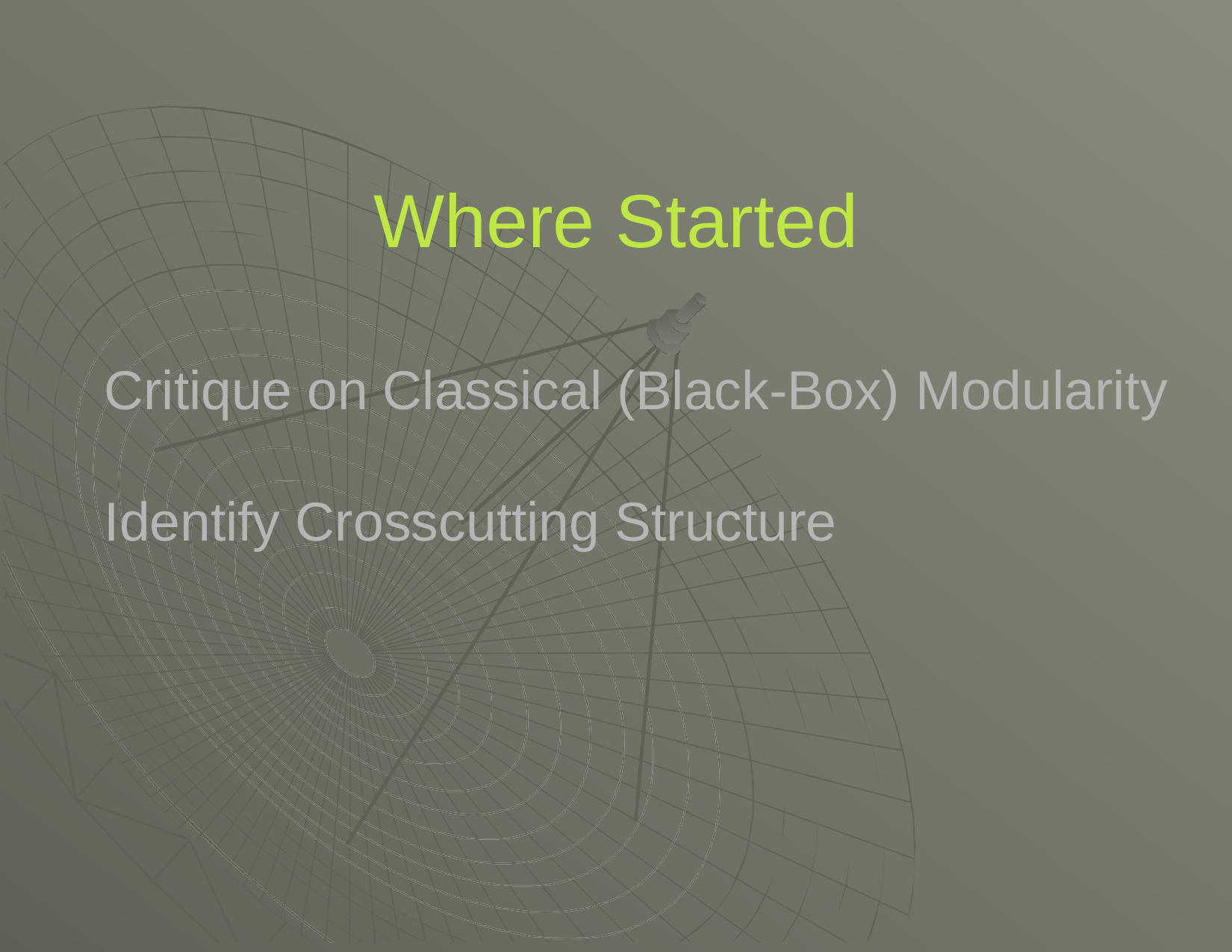

# Where Started
Critique on Classical (Black-Box) Modularity

Identify Crosscutting Structure